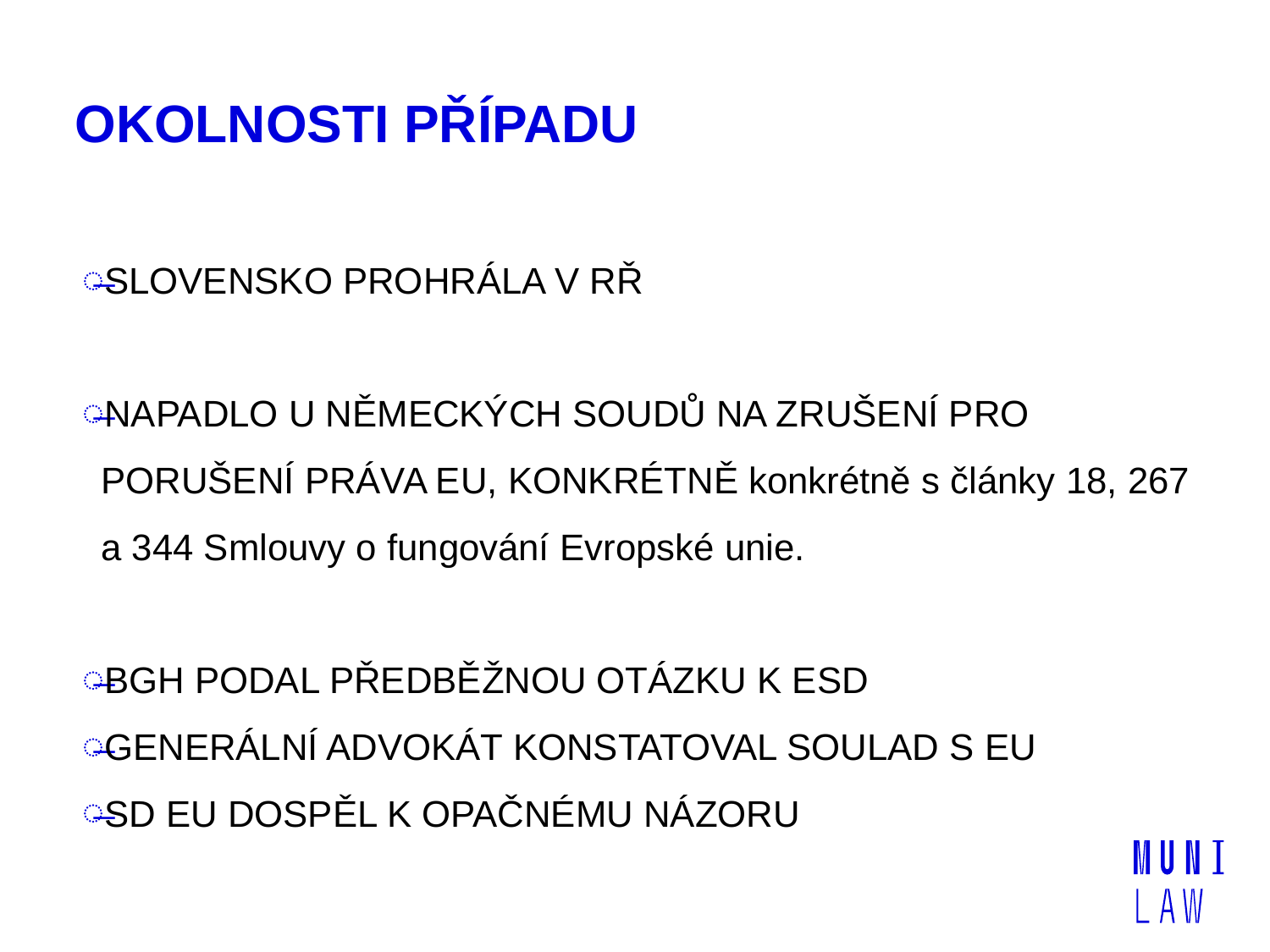

# OKOLNOSTI PŘÍPADU
SLOVENSKO PROHRÁLA V RŘ

NAPADLO U NĚMECKÝCH SOUDŮ NA ZRUŠENÍ PRO PORUŠENÍ PRÁVA EU, KONKRÉTNĚ konkrétně s články 18, 267 a 344 Smlouvy o fungování Evropské unie.

BGH PODAL PŘEDBĚŽNOU OTÁZKU K ESD
GENERÁLNÍ ADVOKÁT KONSTATOVAL SOULAD S EU
SD EU DOSPĚL K OPAČNÉMU NÁZORU